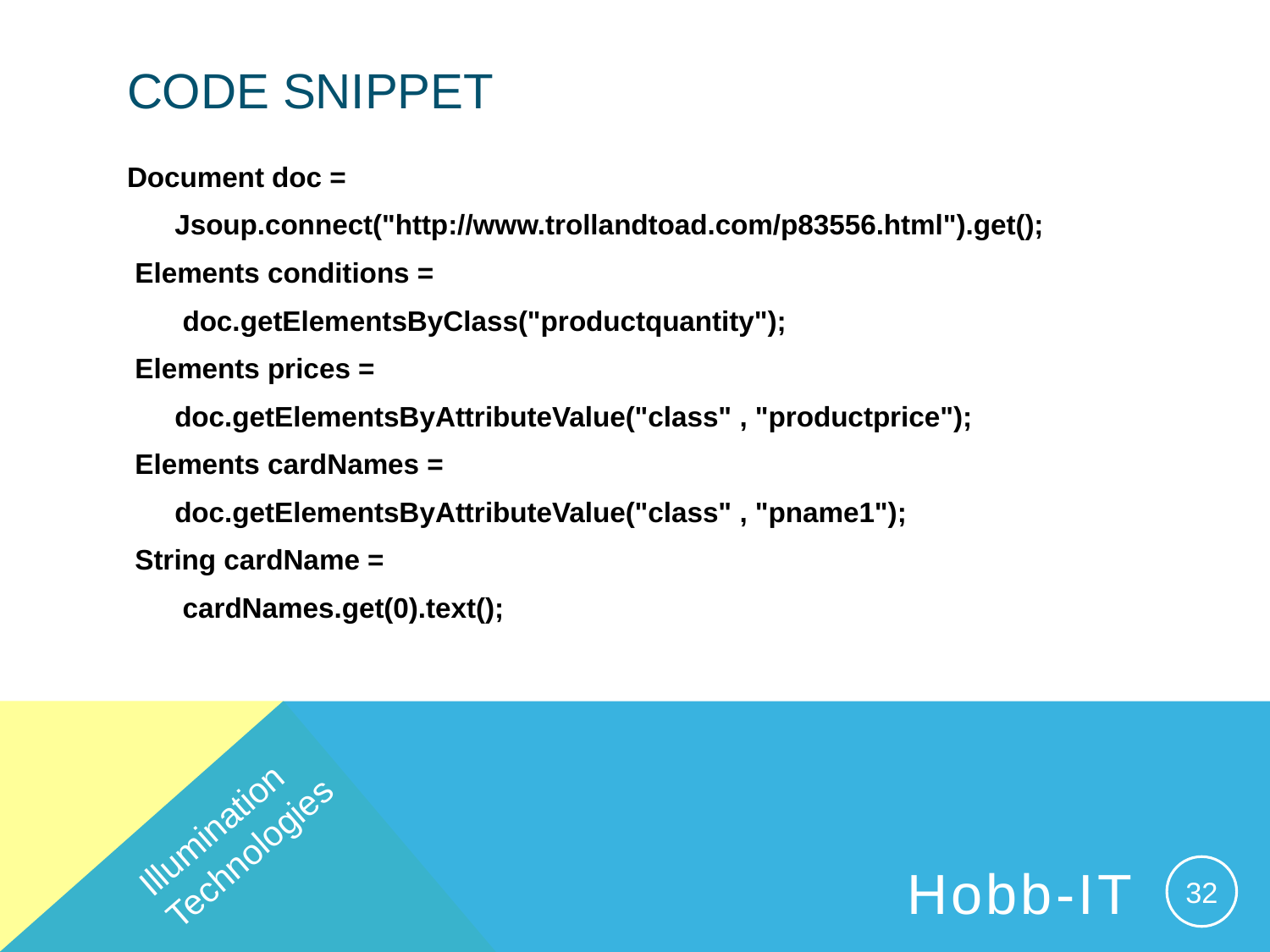

# Code Snippet
Document doc =
 	Jsoup.connect("http://www.trollandtoad.com/p83556.html").get();
 Elements conditions =
	 doc.getElementsByClass("productquantity");
 Elements prices =
 	doc.getElementsByAttributeValue("class" , "productprice");
 Elements cardNames =
 	doc.getElementsByAttributeValue("class" , "pname1");
 String cardName =
	 cardNames.get(0).text();
Illumination Technologies
32
Hobb-IT